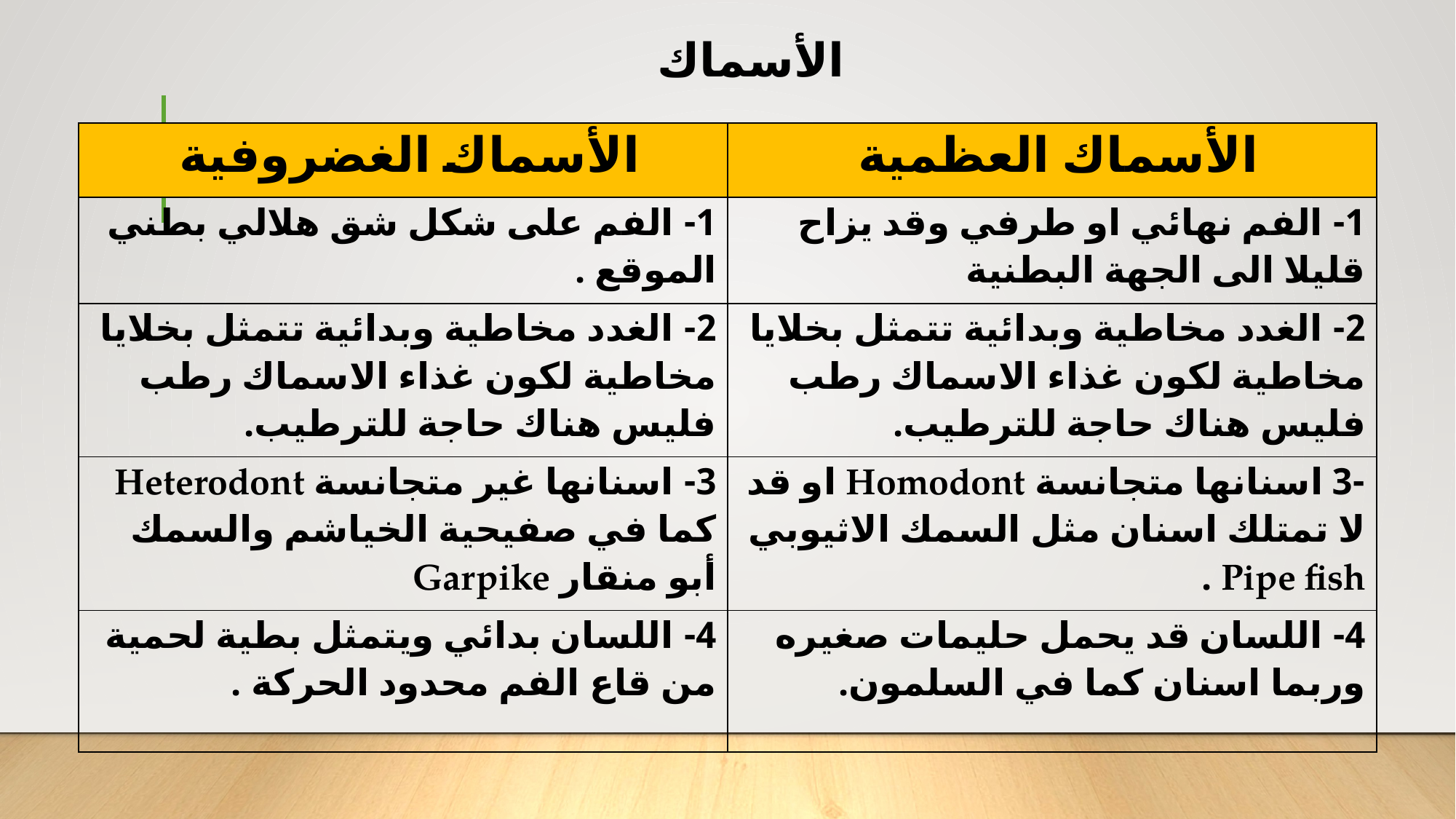

# الأسماك
| الأسماك الغضروفية | الأسماك العظمية |
| --- | --- |
| 1- الفم على شكل شق هلالي بطني الموقع . | 1- الفم نهائي او طرفي وقد يزاح قليلا الى الجهة البطنية |
| 2- الغدد مخاطية وبدائية تتمثل بخلايا مخاطية لكون غذاء الاسماك رطب فليس هناك حاجة للترطيب. | 2- الغدد مخاطية وبدائية تتمثل بخلايا مخاطية لكون غذاء الاسماك رطب فليس هناك حاجة للترطيب. |
| 3- اسنانها غير متجانسة Heterodont كما في صفيحية الخياشم والسمك أبو منقار Garpike | -3 اسنانها متجانسة Homodont او قد لا تمتلك اسنان مثل السمك الاثيوبي Pipe fish . |
| 4- اللسان بدائي ويتمثل بطية لحمية من قاع الفم محدود الحركة . | 4- اللسان قد يحمل حليمات صغيره وربما اسنان كما في السلمون. |